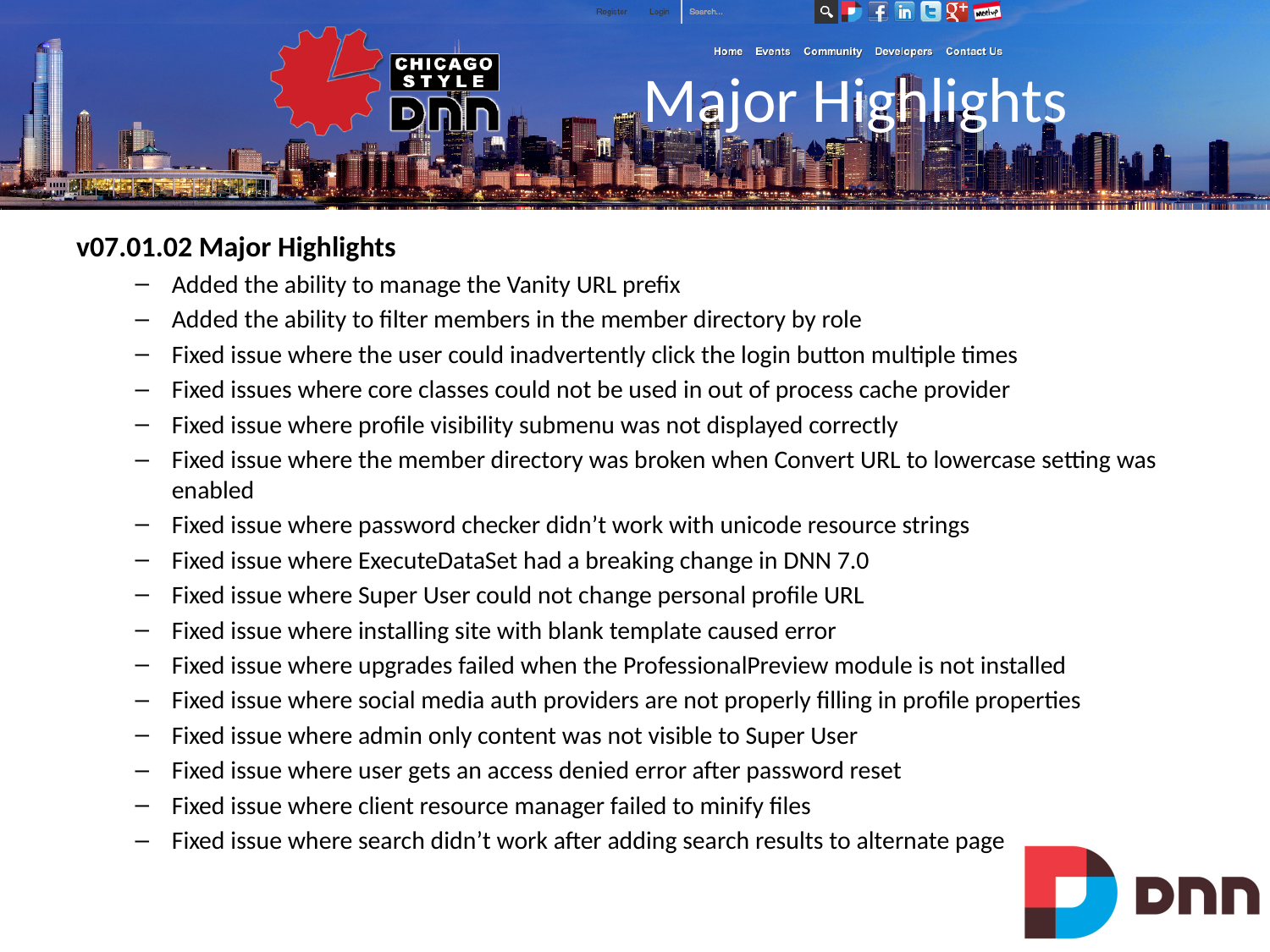

# Major Highlights
v07.01.02 Major Highlights
Added the ability to manage the Vanity URL prefix
Added the ability to filter members in the member directory by role
Fixed issue where the user could inadvertently click the login button multiple times
Fixed issues where core classes could not be used in out of process cache provider
Fixed issue where profile visibility submenu was not displayed correctly
Fixed issue where the member directory was broken when Convert URL to lowercase setting was enabled
Fixed issue where password checker didn’t work with unicode resource strings
Fixed issue where ExecuteDataSet had a breaking change in DNN 7.0
Fixed issue where Super User could not change personal profile URL
Fixed issue where installing site with blank template caused error
Fixed issue where upgrades failed when the ProfessionalPreview module is not installed
Fixed issue where social media auth providers are not properly filling in profile properties
Fixed issue where admin only content was not visible to Super User
Fixed issue where user gets an access denied error after password reset
Fixed issue where client resource manager failed to minify files
Fixed issue where search didn’t work after adding search results to alternate page